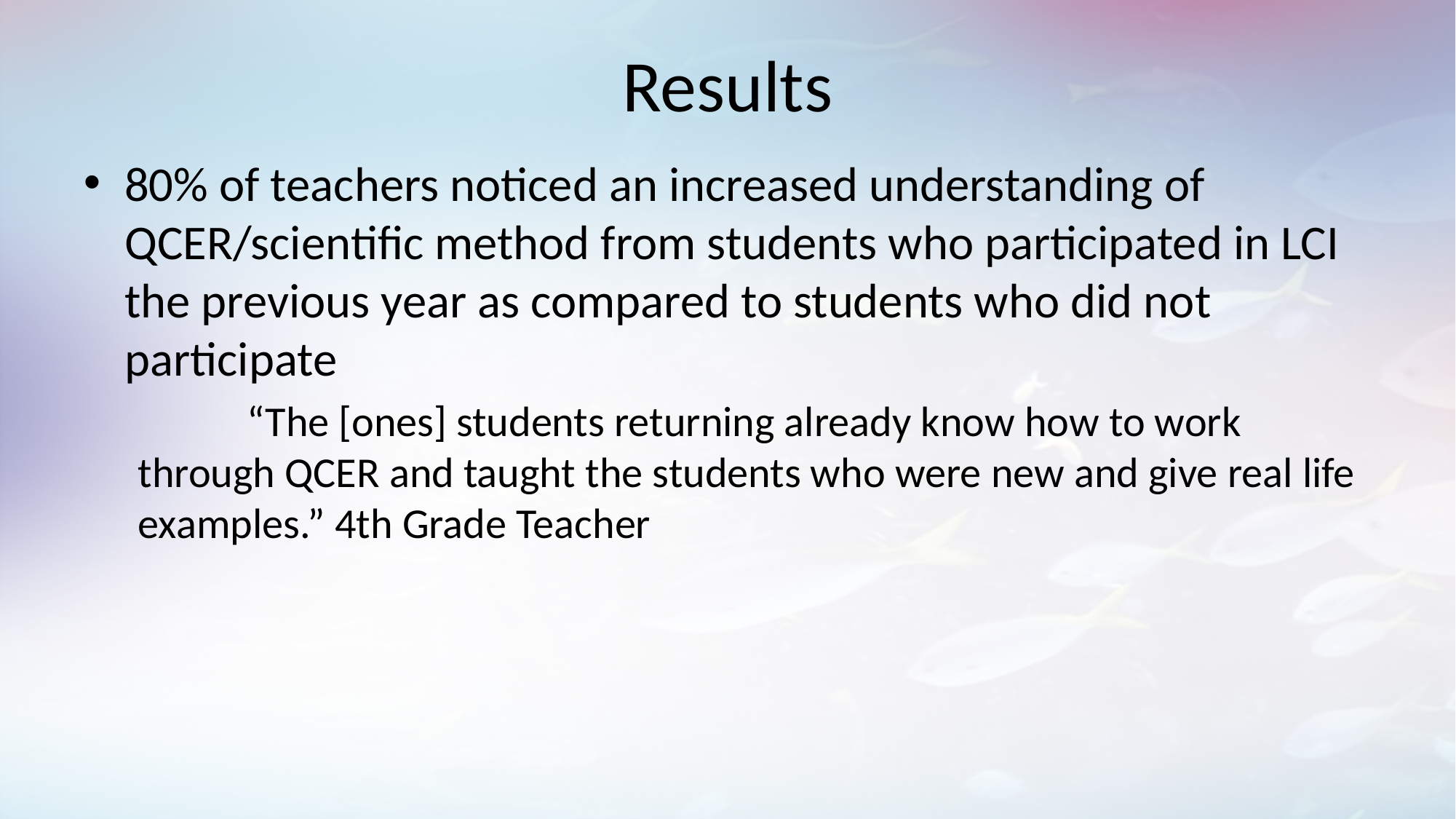

# Results
80% of teachers noticed an increased understanding of QCER/scientific method from students who participated in LCI the previous year as compared to students who did not participate
	“The [ones] students returning already know how to work through QCER and taught the students who were new and give real life examples.” 4th Grade Teacher